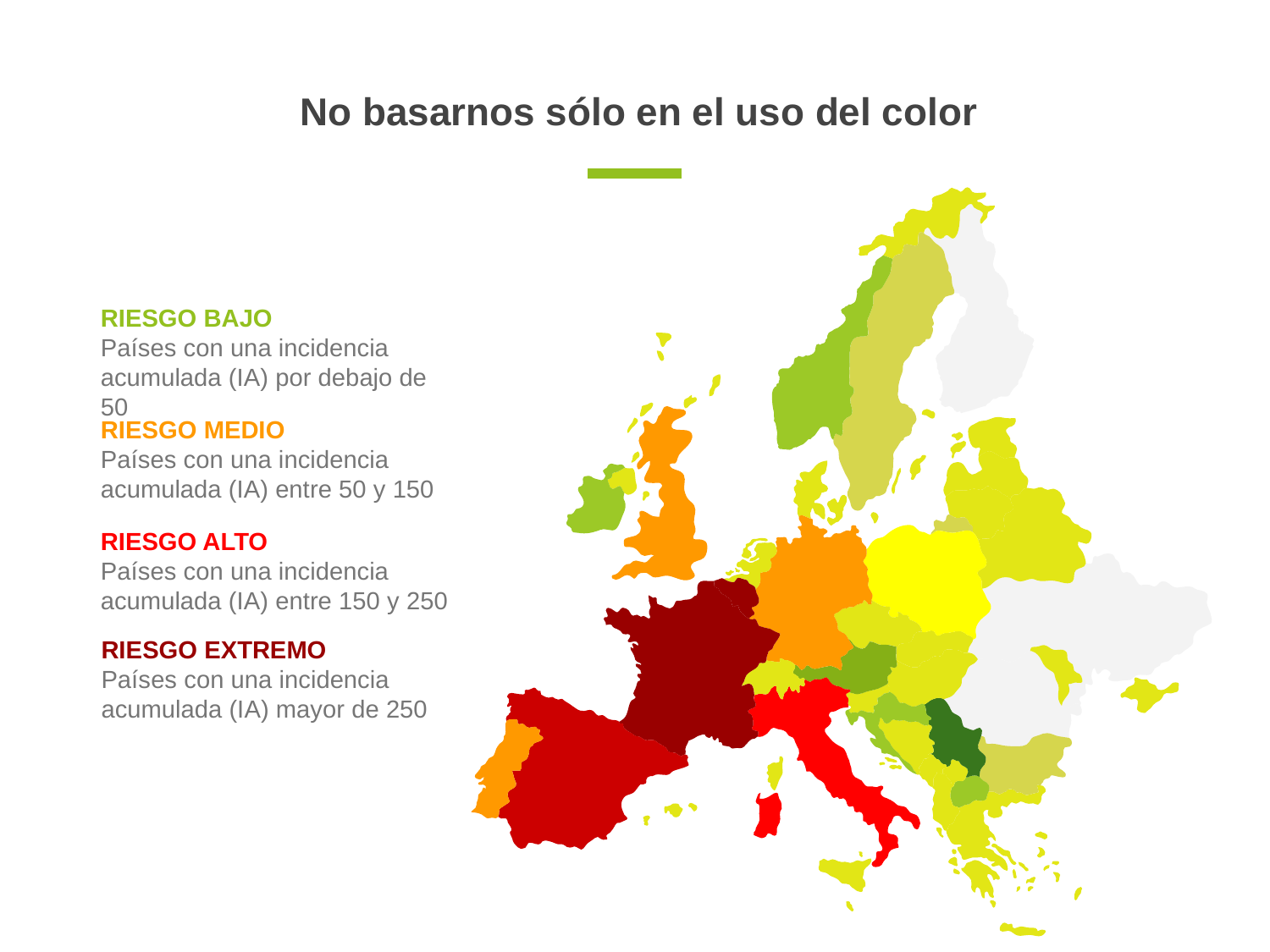

# No basarnos sólo en el uso del color

RIESGO BAJO
Países con una incidencia acumulada (IA) por debajo de 50

RIESGO MEDIO
Países con una incidencia acumulada (IA) entre 50 y 150

RIESGO ALTO
Países con una incidencia acumulada (IA) entre 150 y 250

RIESGO EXTREMO
Países con una incidencia acumulada (IA) mayor de 250